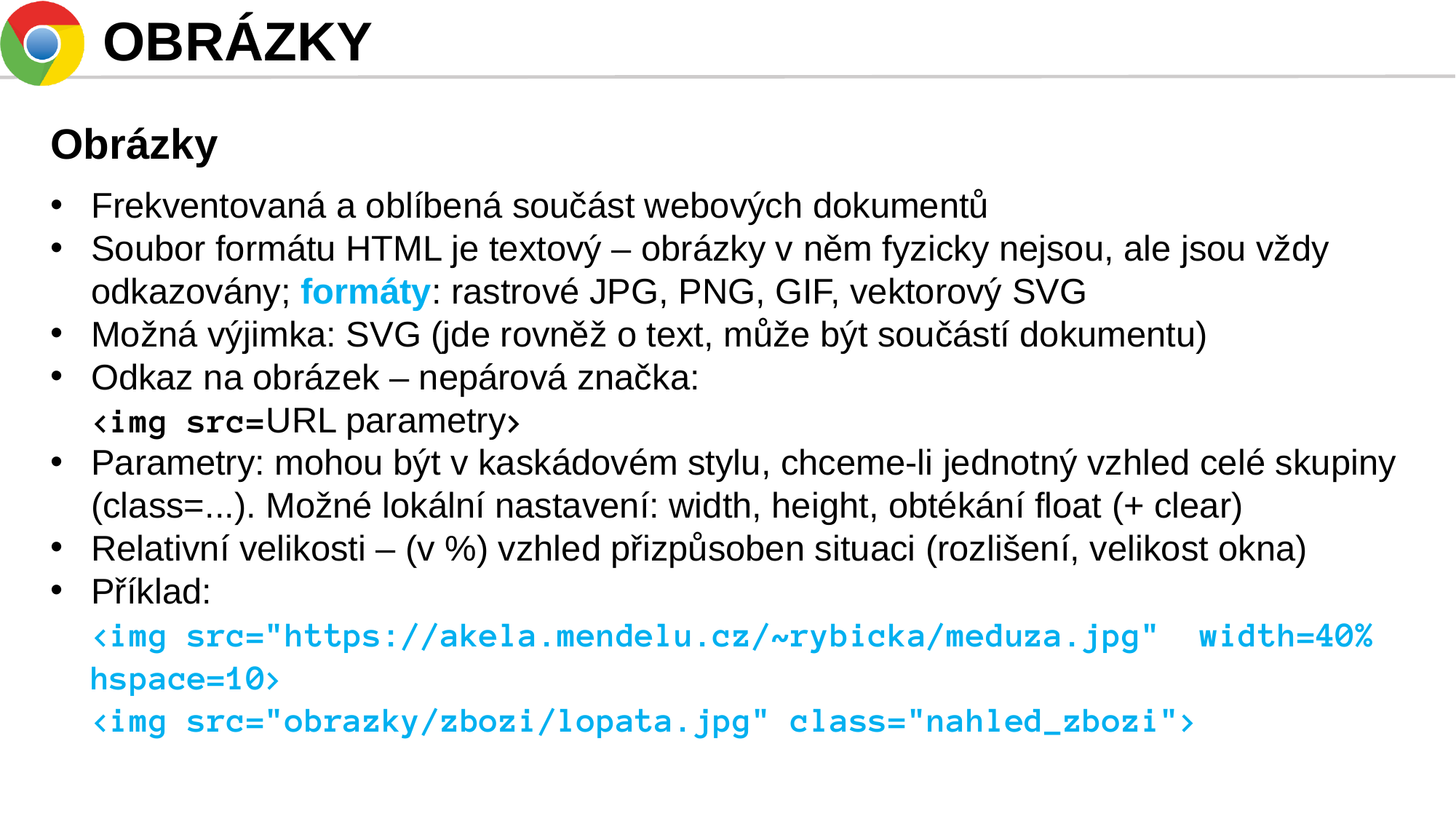

# OBRÁZKY
Obrázky
Frekventovaná a oblíbená součást webových dokumentů
Soubor formátu HTML je textový – obrázky v něm fyzicky nejsou, ale jsou vždy odkazovány; formáty: rastrové JPG, PNG, GIF, vektorový SVG
Možná výjimka: SVG (jde rovněž o text, může být součástí dokumentu)
Odkaz na obrázek – nepárová značka:
<img src=URL parametry>
Parametry: mohou být v kaskádovém stylu, chceme-li jednotný vzhled celé skupiny (class=...). Možné lokální nastavení: width, height, obtékání float (+ clear)
Relativní velikosti – (v %) vzhled přizpůsoben situaci (rozlišení, velikost okna)
Příklad:
<img src="https://akela.mendelu.cz/~rybicka/meduza.jpg"  width=40% hspace=10>
<img src="obrazky/zbozi/lopata.jpg" class="nahled_zbozi">